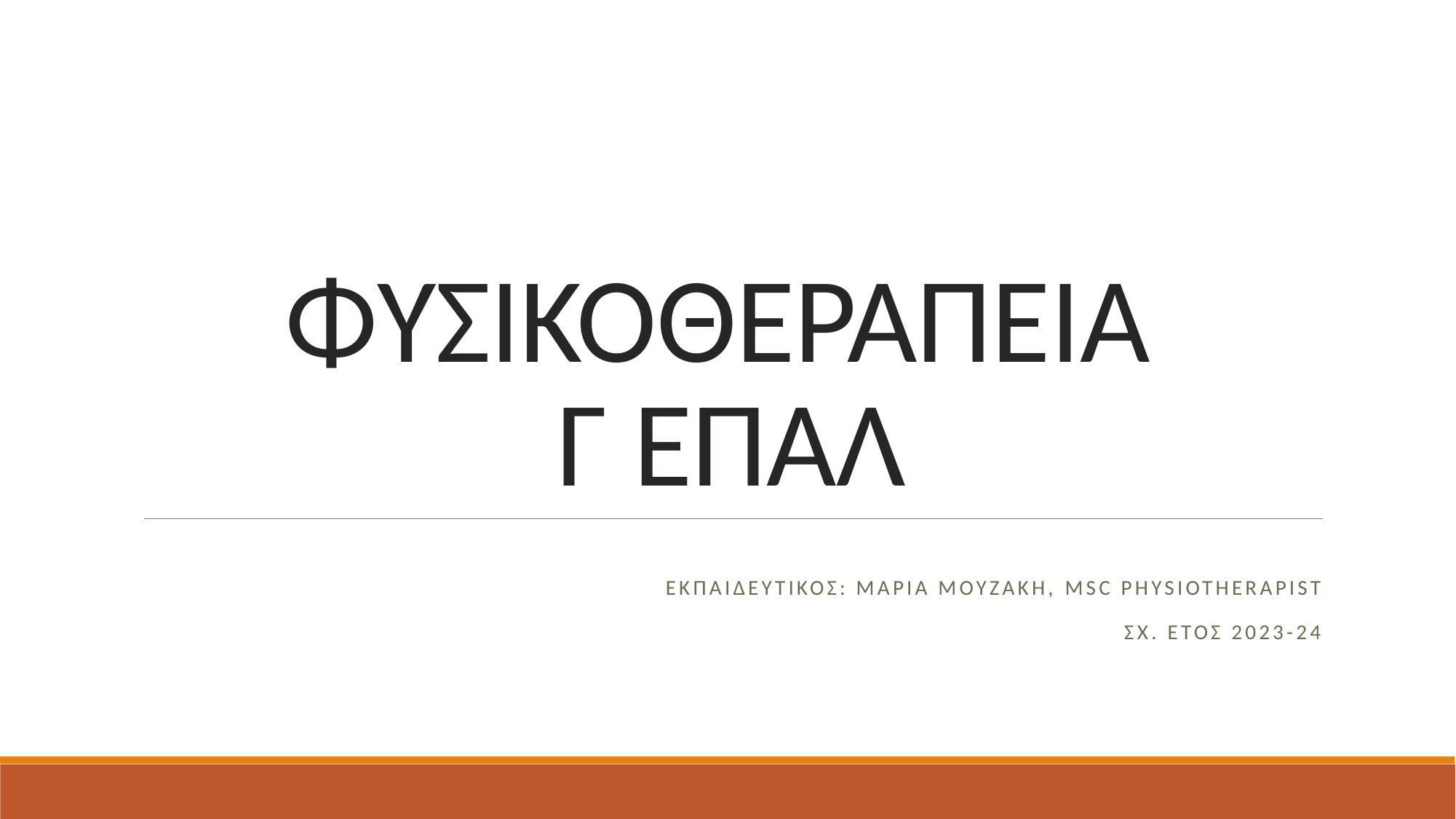

# ΦΥΣΙΚΟΘΕΡΑΠΕΙΑ Γ ΕΠΑΛ
ΕΚΠΑΙΔΕΥΤΙΚΟΣ: ΜΑΡΙΑ ΜΟΥΖΑΚΗ, Msc physiotherapist
ΣΧ. ΈΤΟΣ 2023-24